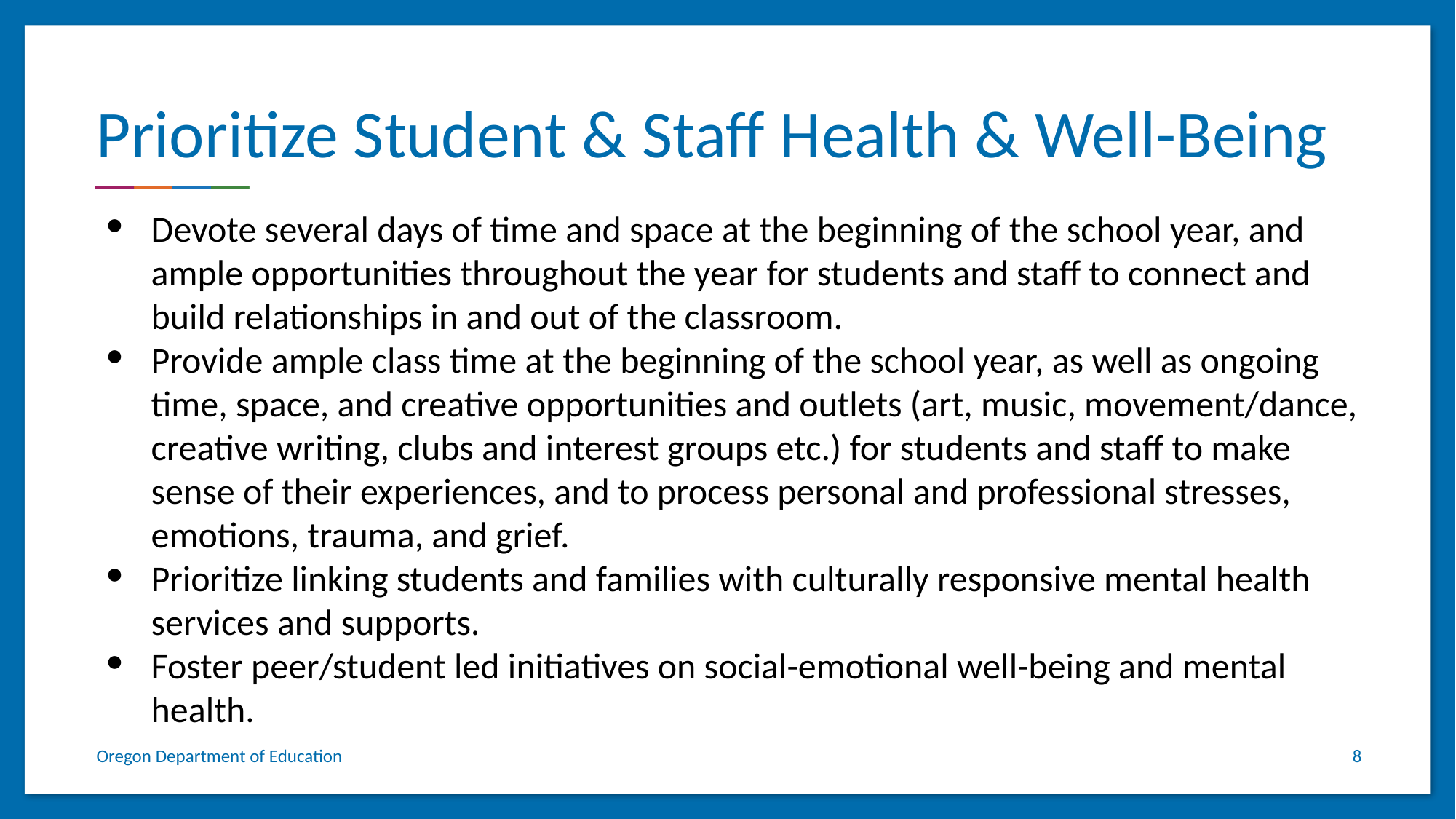

# Prioritize Student & Staff Health & Well-Being
Devote several days of time and space at the beginning of the school year, and ample opportunities throughout the year for students and staff to connect and build relationships in and out of the classroom.
Provide ample class time at the beginning of the school year, as well as ongoing time, space, and creative opportunities and outlets (art, music, movement/dance, creative writing, clubs and interest groups etc.) for students and staff to make sense of their experiences, and to process personal and professional stresses, emotions, trauma, and grief.
Prioritize linking students and families with culturally responsive mental health services and supports.
Foster peer/student led initiatives on social-emotional well-being and mental health.

Oregon Department of Education
8